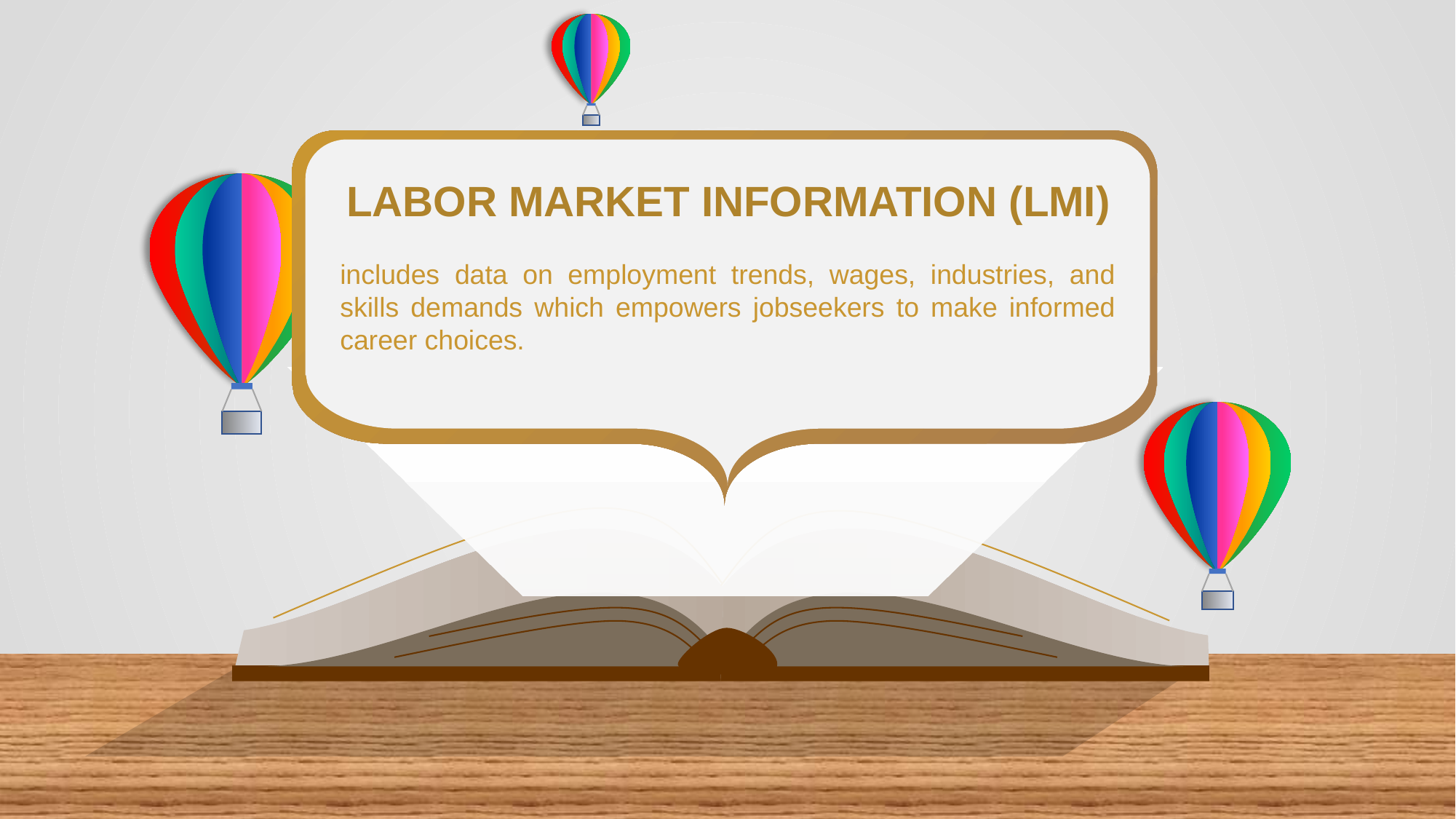

LABOR MARKET INFORMATION (LMI)

includes data on employment trends, wages, industries, and skills demands which empowers jobseekers to make informed career choices.